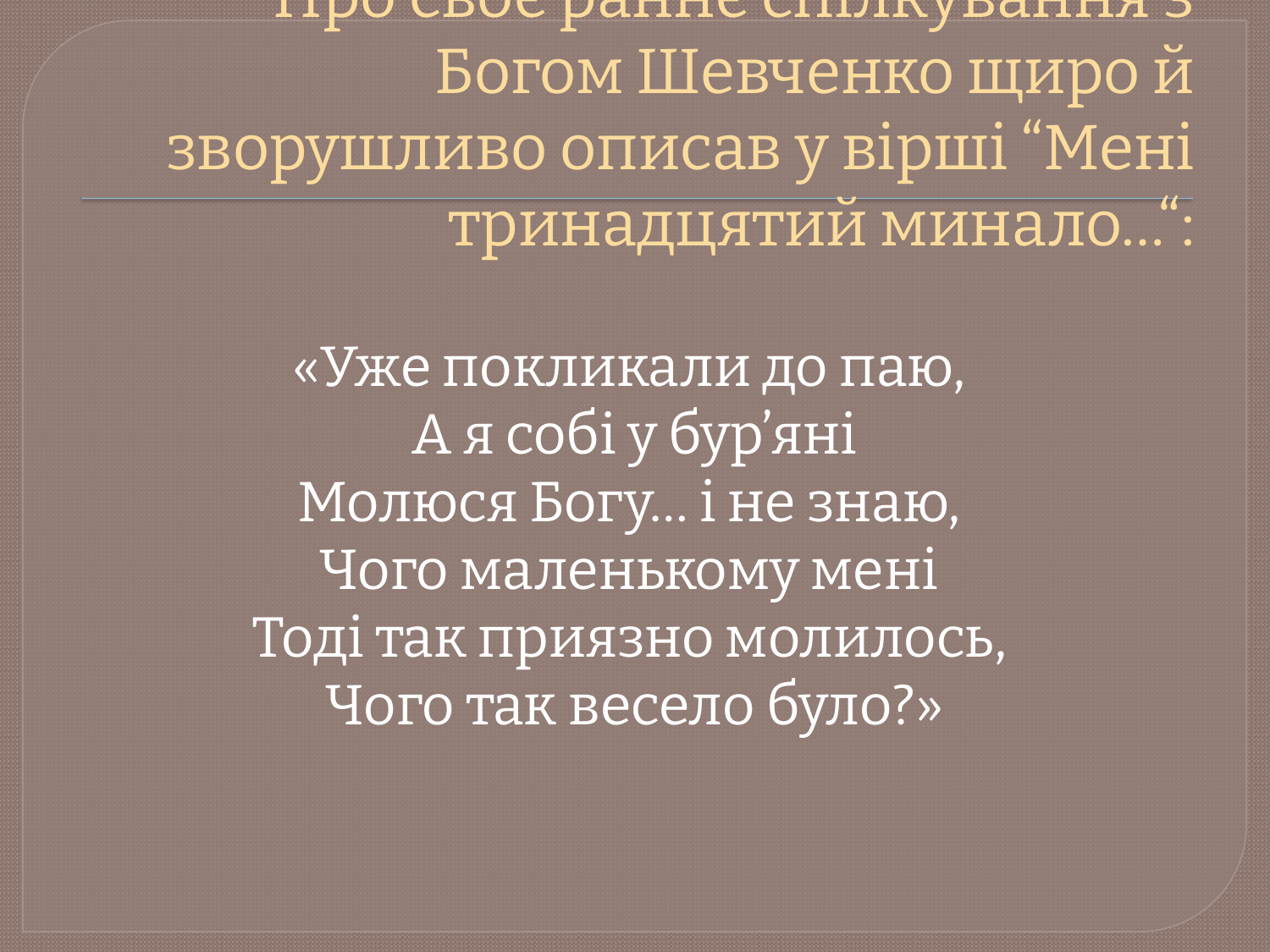

# Про своє раннє спілкування з Богом Шевченко щиро й зворушливо описав у вірші “Мені тринадцятий минало…“:

«Уже покликали до паю,
А я собі у бур’яні
Молюся Богу… і не знаю,
Чого маленькому мені
Тоді так приязно молилось,
Чого так весело було?»